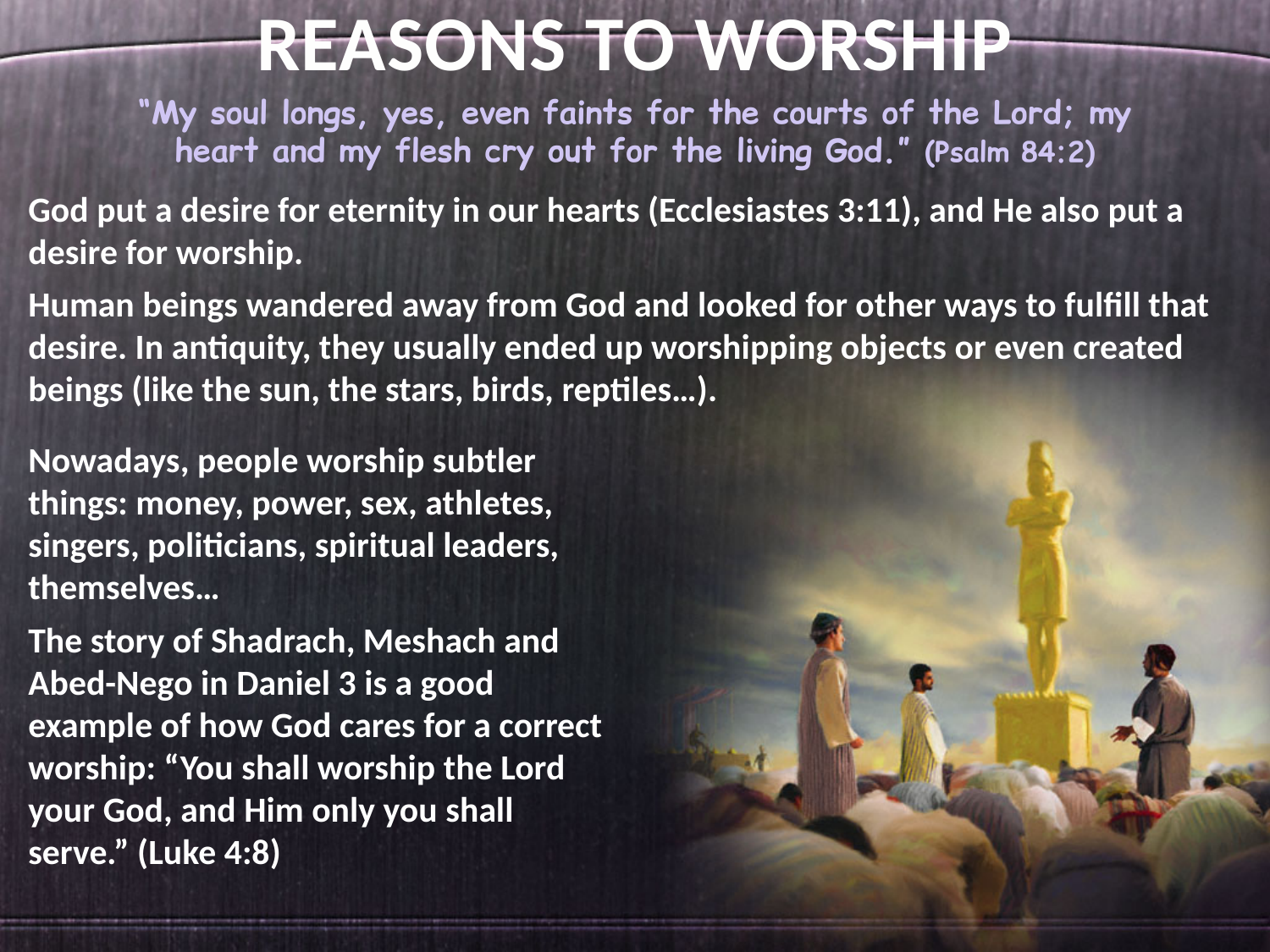

REASONS TO WORSHIP
“My soul longs, yes, even faints for the courts of the Lord; my heart and my flesh cry out for the living God.” (Psalm 84:2)
God put a desire for eternity in our hearts (Ecclesiastes 3:11), and He also put a desire for worship.
Human beings wandered away from God and looked for other ways to fulfill that desire. In antiquity, they usually ended up worshipping objects or even created beings (like the sun, the stars, birds, reptiles…).
Nowadays, people worship subtler things: money, power, sex, athletes, singers, politicians, spiritual leaders, themselves…
The story of Shadrach, Meshach and Abed-Nego in Daniel 3 is a good example of how God cares for a correct worship: “You shall worship the Lord your God, and Him only you shall serve.” (Luke 4:8)